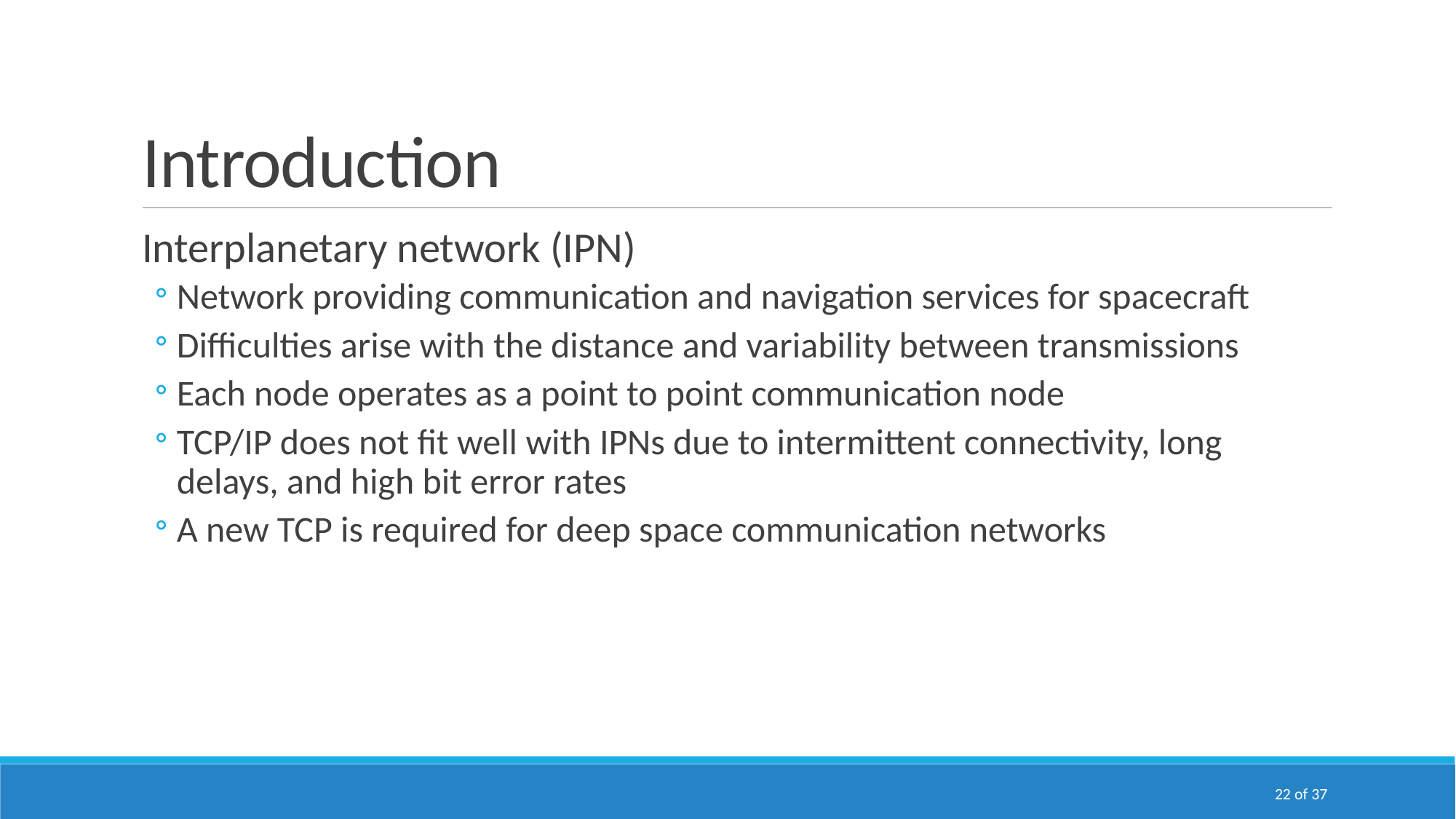

# Introduction
Interplanetary network (IPN)
Network providing communication and navigation services for spacecraft
Difficulties arise with the distance and variability between transmissions
Each node operates as a point to point communication node
TCP/IP does not fit well with IPNs due to intermittent connectivity, long delays, and high bit error rates
A new TCP is required for deep space communication networks

22 of 37